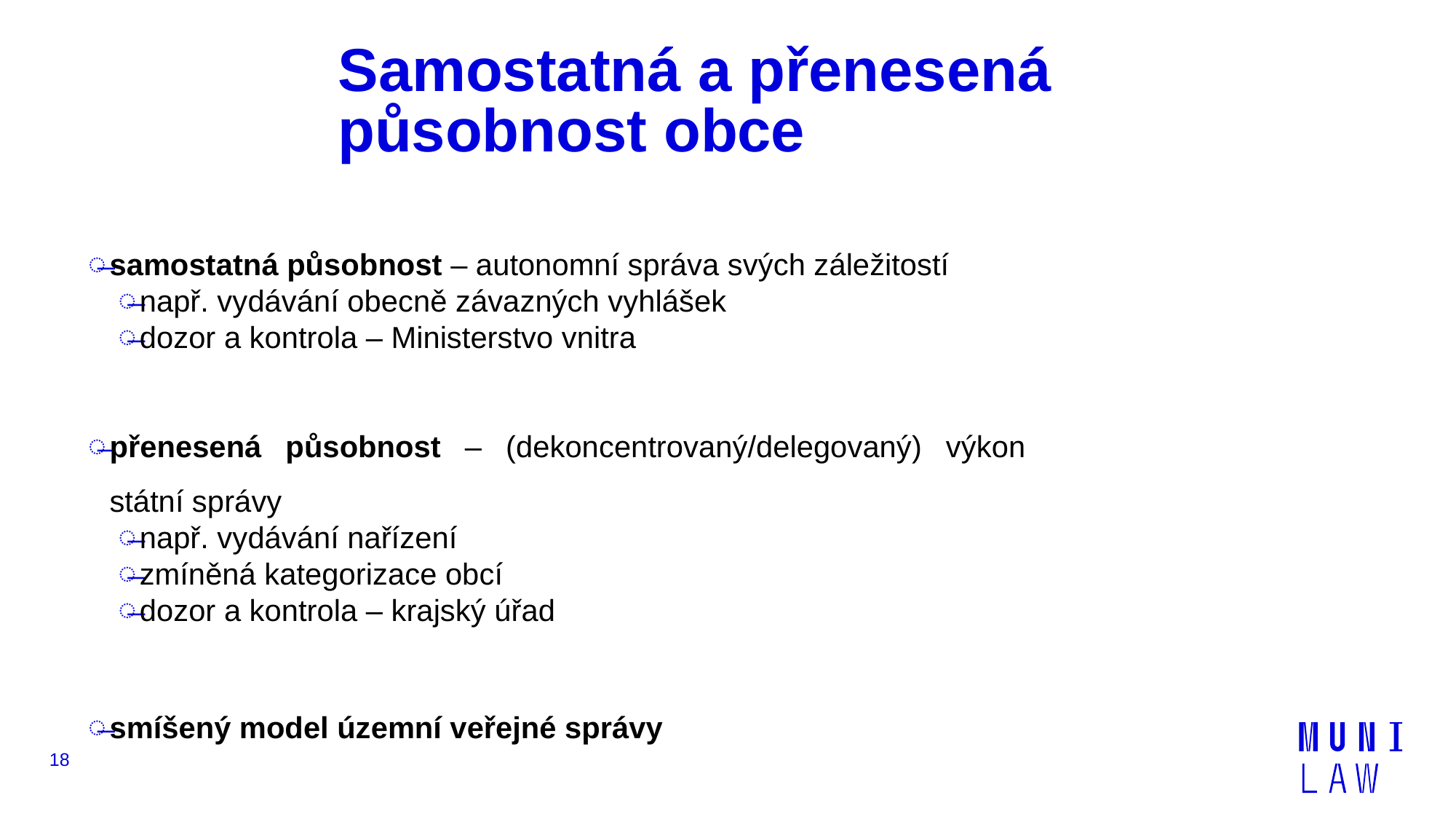

# Samostatná a přenesená působnost obce

samostatná působnost – autonomní správa svých záležitostí
např. vydávání obecně závazných vyhlášek
dozor a kontrola – Ministerstvo vnitra

přenesená působnost – (dekoncentrovaný/delegovaný) výkon státní správy
např. vydávání nařízení
zmíněná kategorizace obcí
dozor a kontrola – krajský úřad

smíšený model územní veřejné správy

18